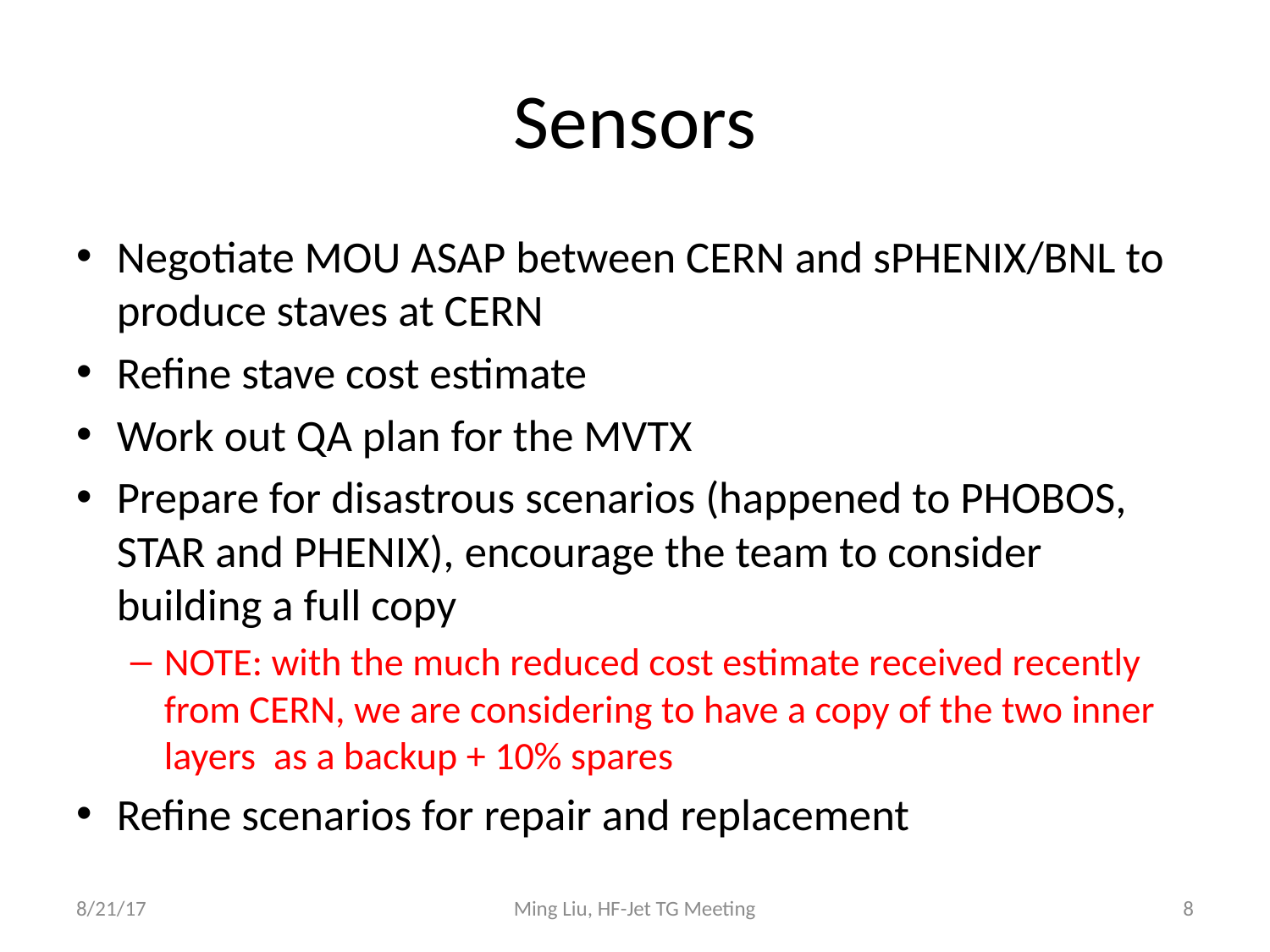

# Sensors
Negotiate MOU ASAP between CERN and sPHENIX/BNL to produce staves at CERN
Refine stave cost estimate
Work out QA plan for the MVTX
Prepare for disastrous scenarios (happened to PHOBOS, STAR and PHENIX), encourage the team to consider building a full copy
NOTE: with the much reduced cost estimate received recently from CERN, we are considering to have a copy of the two inner layers  as a backup + 10% spares
Refine scenarios for repair and replacement
8/21/17
Ming Liu, HF-Jet TG Meeting
8